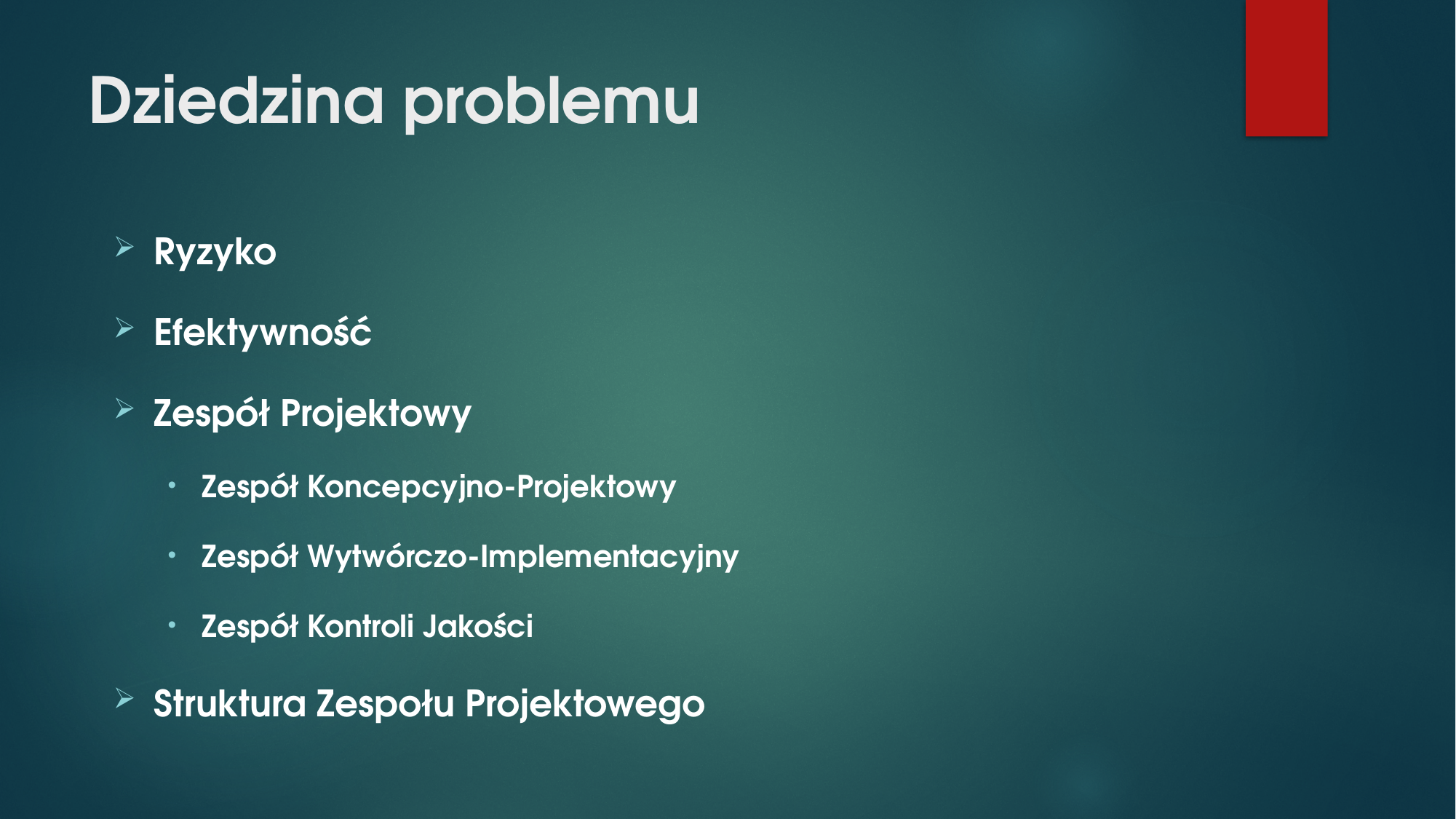

# Dziedzina problemu
Ryzyko
Efektywność
Zespół Projektowy
Zespół Koncepcyjno-Projektowy
Zespół Wytwórczo-Implementacyjny
Zespół Kontroli Jakości
Struktura Zespołu Projektowego